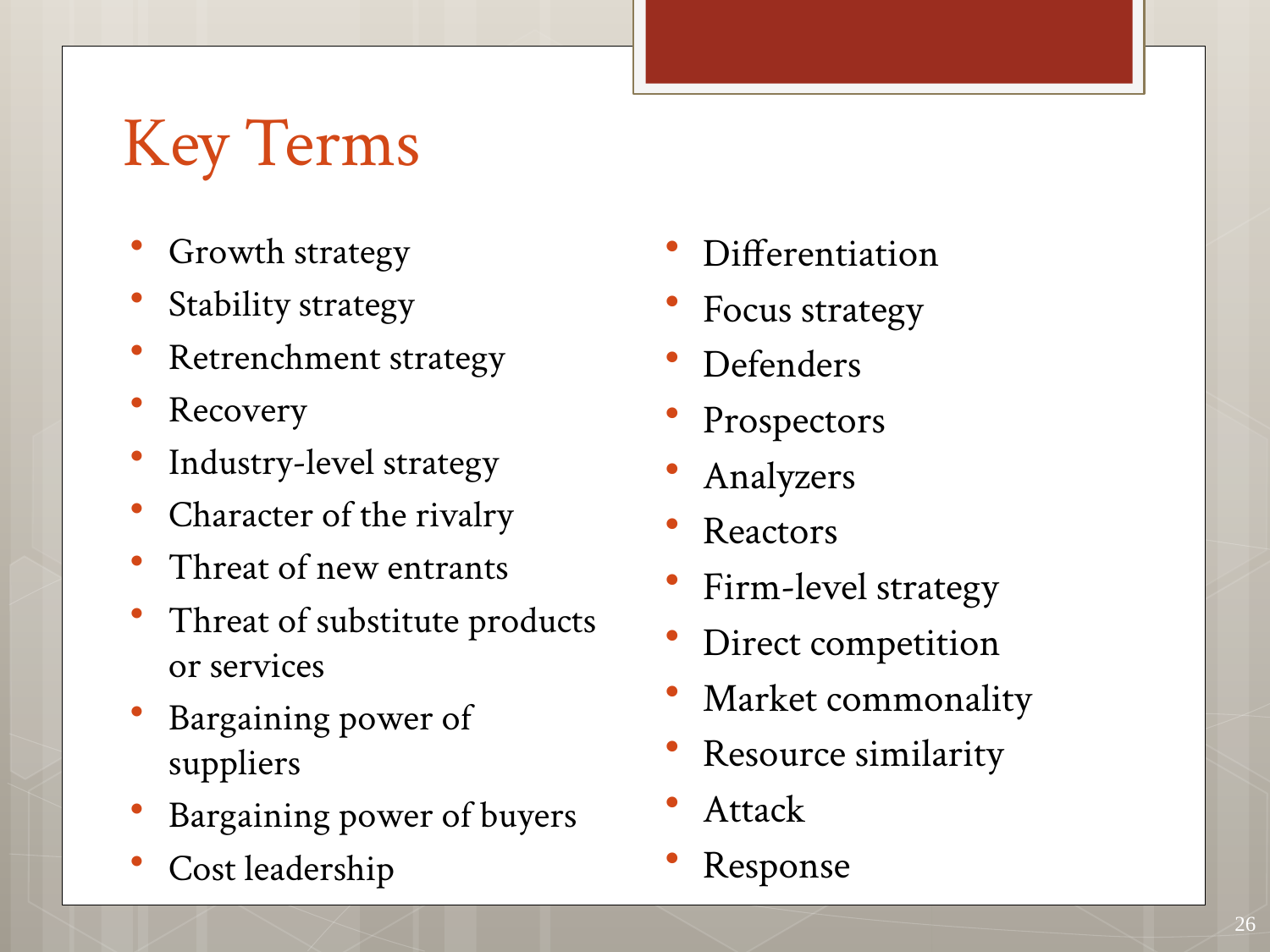

# Key Terms
Growth strategy
Stability strategy
Retrenchment strategy
Recovery
Industry-level strategy
Character of the rivalry
Threat of new entrants
Threat of substitute products or services
Bargaining power of suppliers
Bargaining power of buyers
Cost leadership

Differentiation
Focus strategy
Defenders
Prospectors
Analyzers
Reactors
Firm-level strategy
Direct competition
Market commonality
Resource similarity
Attack
Response

26